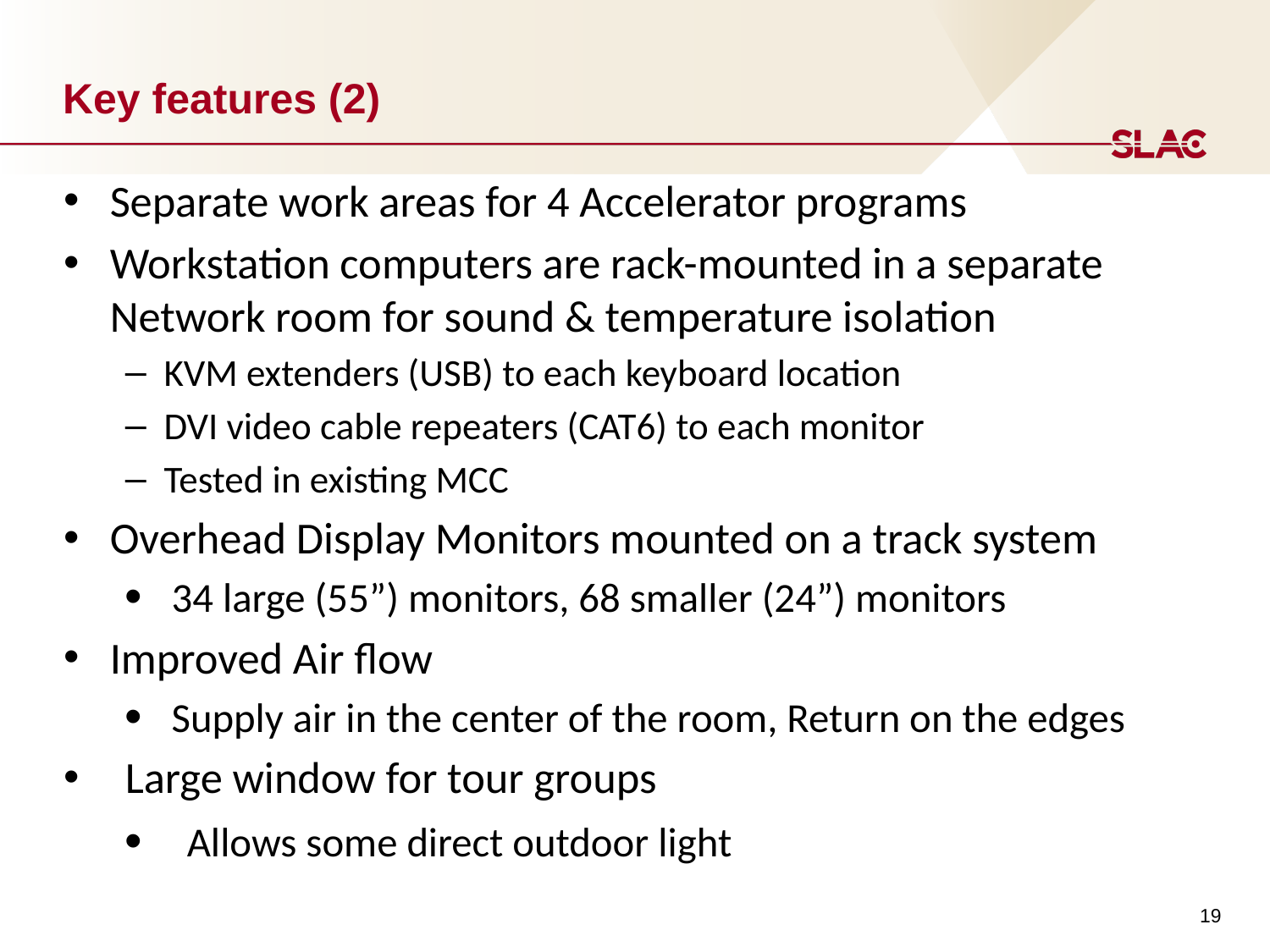

# Key features (2)
Separate work areas for 4 Accelerator programs
Workstation computers are rack-mounted in a separate Network room for sound & temperature isolation
KVM extenders (USB) to each keyboard location
DVI video cable repeaters (CAT6) to each monitor
Tested in existing MCC
Overhead Display Monitors mounted on a track system
34 large (55”) monitors, 68 smaller (24”) monitors
Improved Air flow
Supply air in the center of the room, Return on the edges
Large window for tour groups
Allows some direct outdoor light

19